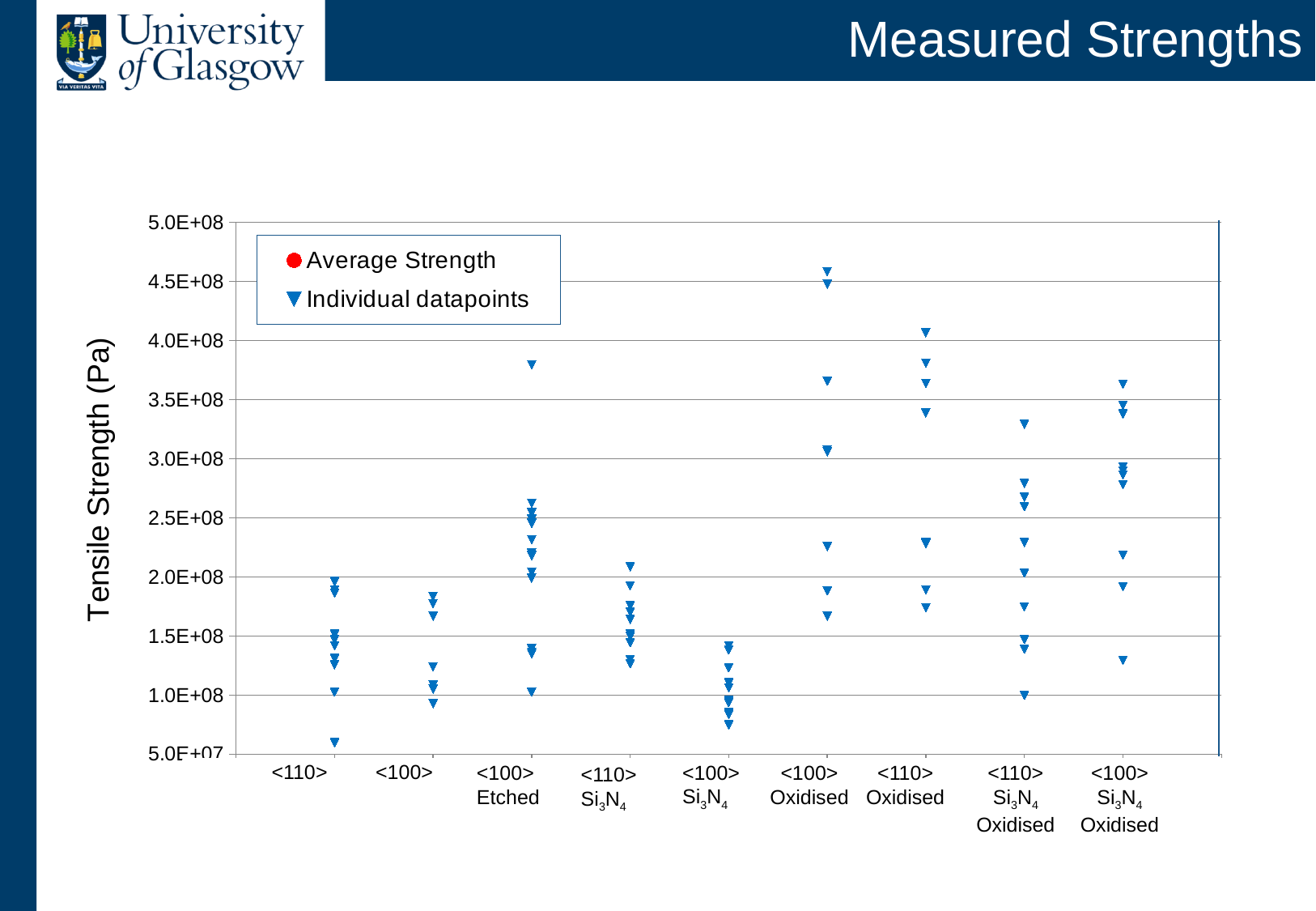

# Measured Strengths

### Chart

| Category |  |  |
|---|---|---|
<100>
<110>
<100> Si3N4
<100> Oxidised
<110> Oxidised
<110> Si3N4 Oxidised
<100> Si3N4 Oxidised
<100> Etched
<110> Si3N4